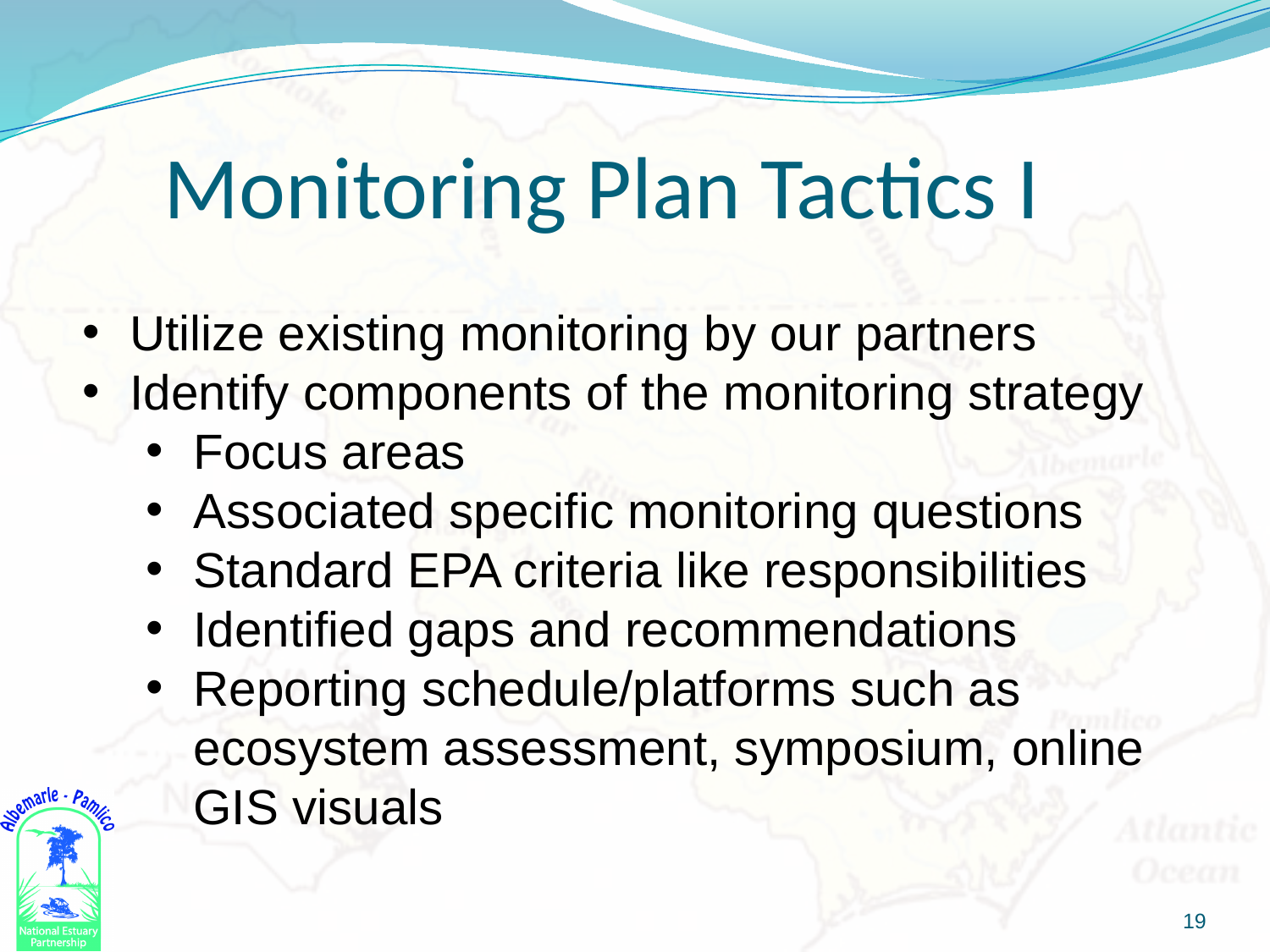

# Monitoring Plan Tactics I
Utilize existing monitoring by our partners
Identify components of the monitoring strategy
Focus areas
Associated specific monitoring questions
Standard EPA criteria like responsibilities
Identified gaps and recommendations
Reporting schedule/platforms such as ecosystem assessment, symposium, online GIS visuals
19